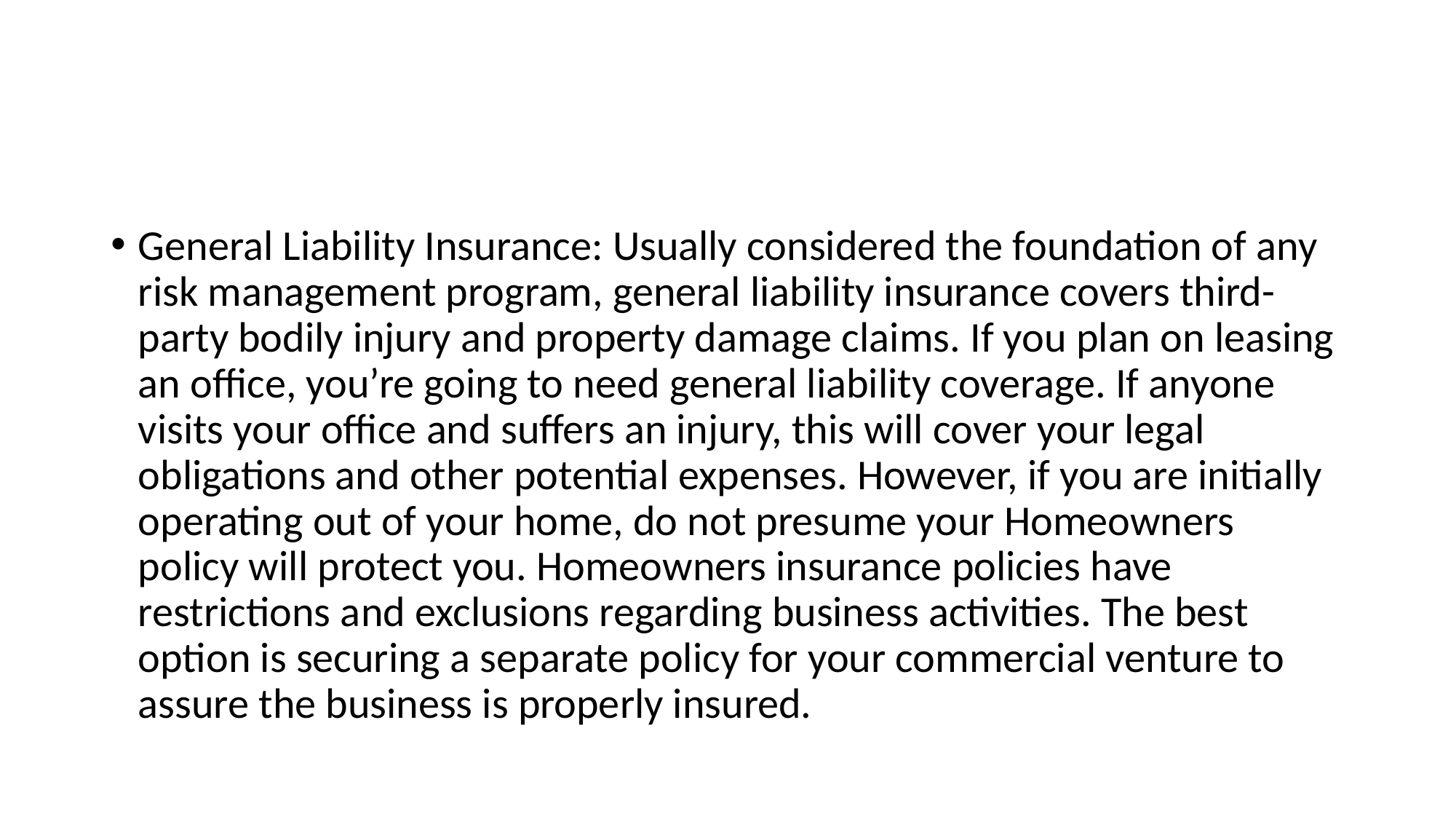

#
General Liability Insurance: Usually considered the foundation of any risk management program, general liability insurance covers third-party bodily injury and property damage claims. If you plan on leasing an office, you’re going to need general liability coverage. If anyone visits your office and suffers an injury, this will cover your legal obligations and other potential expenses. However, if you are initially operating out of your home, do not presume your Homeowners policy will protect you. Homeowners insurance policies have restrictions and exclusions regarding business activities. The best option is securing a separate policy for your commercial venture to assure the business is properly insured.